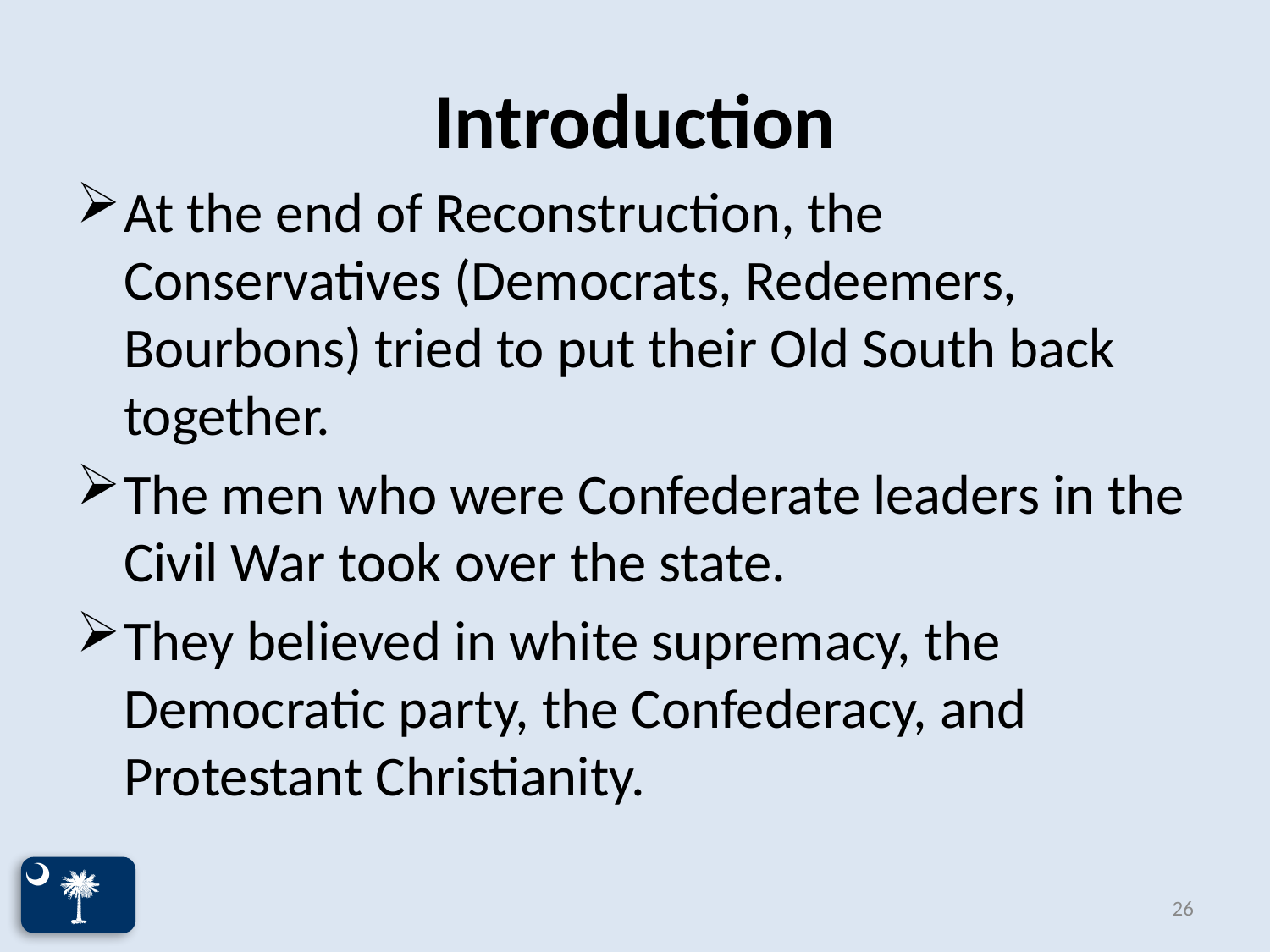

# Introduction
At the end of Reconstruction, the Conservatives (Democrats, Redeemers, Bourbons) tried to put their Old South back together.
The men who were Confederate leaders in the Civil War took over the state.
They believed in white supremacy, the Democratic party, the Confederacy, and Protestant Christianity.

26